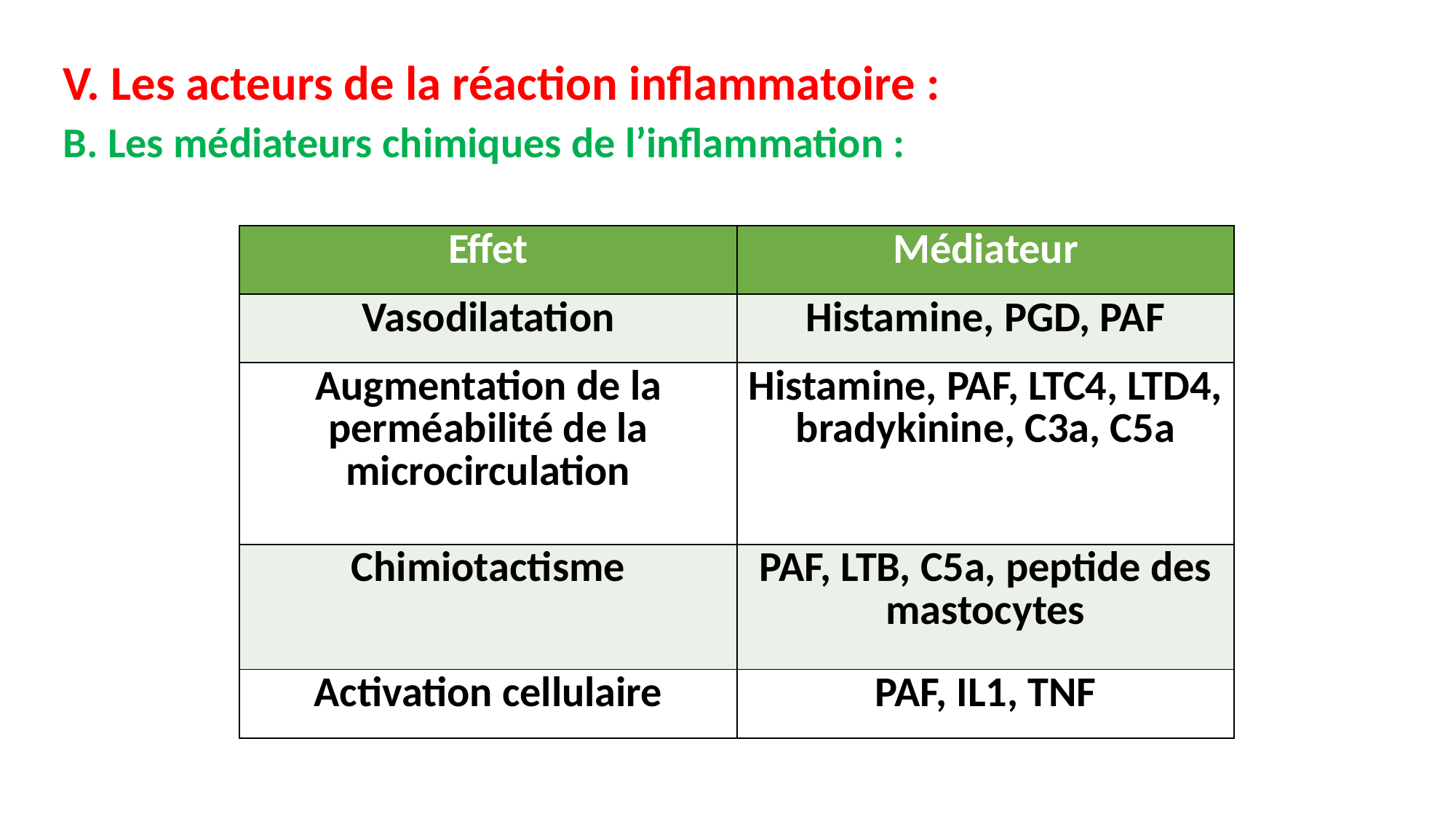

V. Les acteurs de la réaction inflammatoire :
B. Les médiateurs chimiques de l’inflammation :
| Effet | Médiateur |
| --- | --- |
| Vasodilatation | Histamine, PGD, PAF |
| Augmentation de la perméabilité de la microcirculation | Histamine, PAF, LTC4, LTD4, bradykinine, C3a, C5a |
| Chimiotactisme | PAF, LTB, C5a, peptide des mastocytes |
| Activation cellulaire | PAF, IL1, TNF |